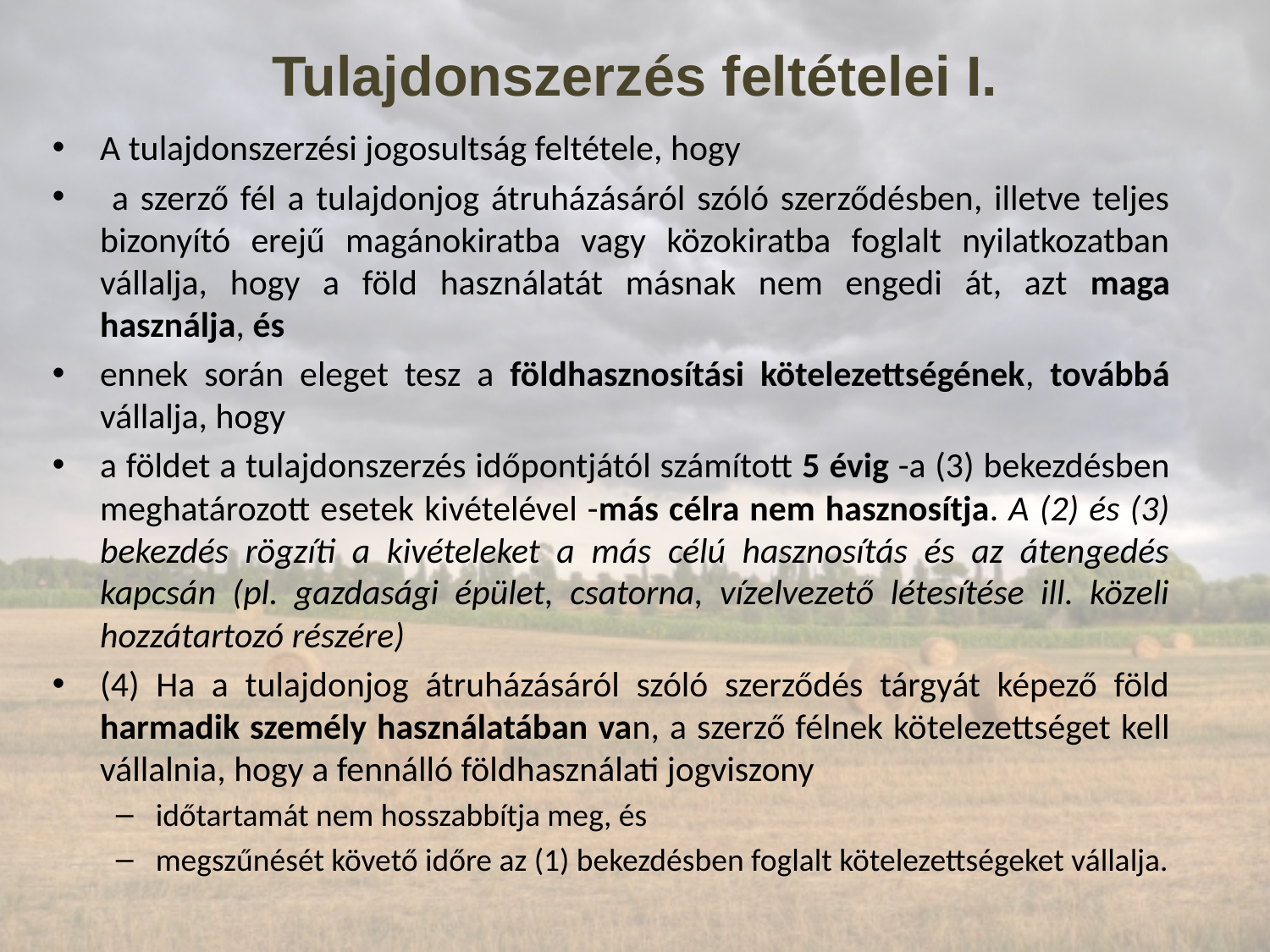

# Tulajdonszerzés feltételei I.
A tulajdonszerzési jogosultság feltétele, hogy
 a szerző fél a tulajdonjog átruházásáról szóló szerződésben, illetve teljes bizonyító erejű magánokiratba vagy közokiratba foglalt nyilatkozatban vállalja, hogy a föld használatát másnak nem engedi át, azt maga használja, és
ennek során eleget tesz a földhasznosítási kötelezettségének, továbbá vállalja, hogy
a földet a tulajdonszerzés időpontjától számított 5 évig -a (3) bekezdésben meghatározott esetek kivételével -más célra nem hasznosítja. A (2) és (3) bekezdés rögzíti a kivételeket a más célú hasznosítás és az átengedés kapcsán (pl. gazdasági épület, csatorna, vízelvezető létesítése ill. közeli hozzátartozó részére)
(4) Ha a tulajdonjog átruházásáról szóló szerződés tárgyát képező föld harmadik személy használatában van, a szerző félnek kötelezettséget kell vállalnia, hogy a fennálló földhasználati jogviszony
időtartamát nem hosszabbítja meg, és
megszűnését követő időre az (1) bekezdésben foglalt kötelezettségeket vállalja.